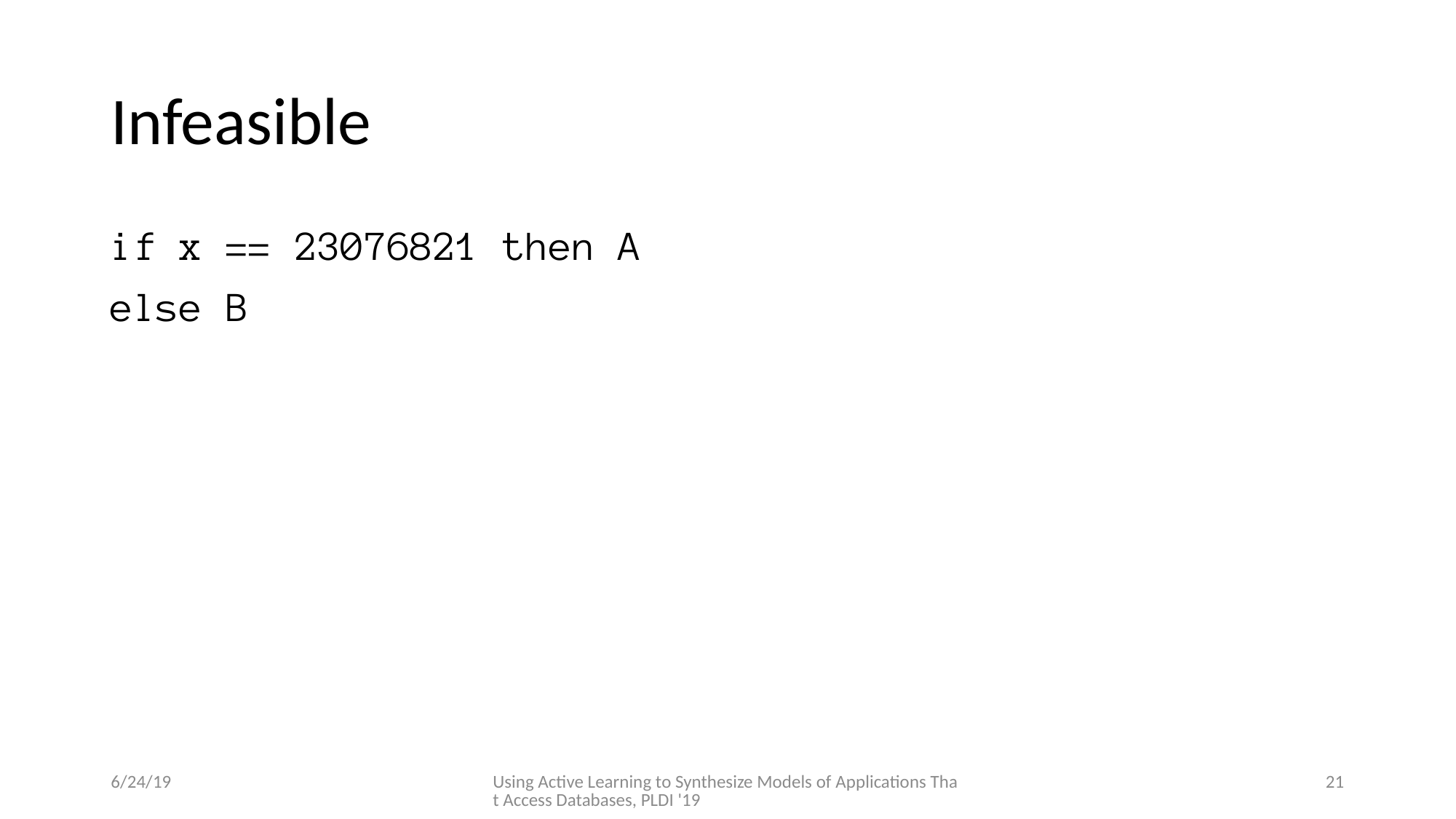

# Infeasible
if x == 23076821 then A
else B
6/24/19
Using Active Learning to Synthesize Models of Applications That Access Databases, PLDI '19
21